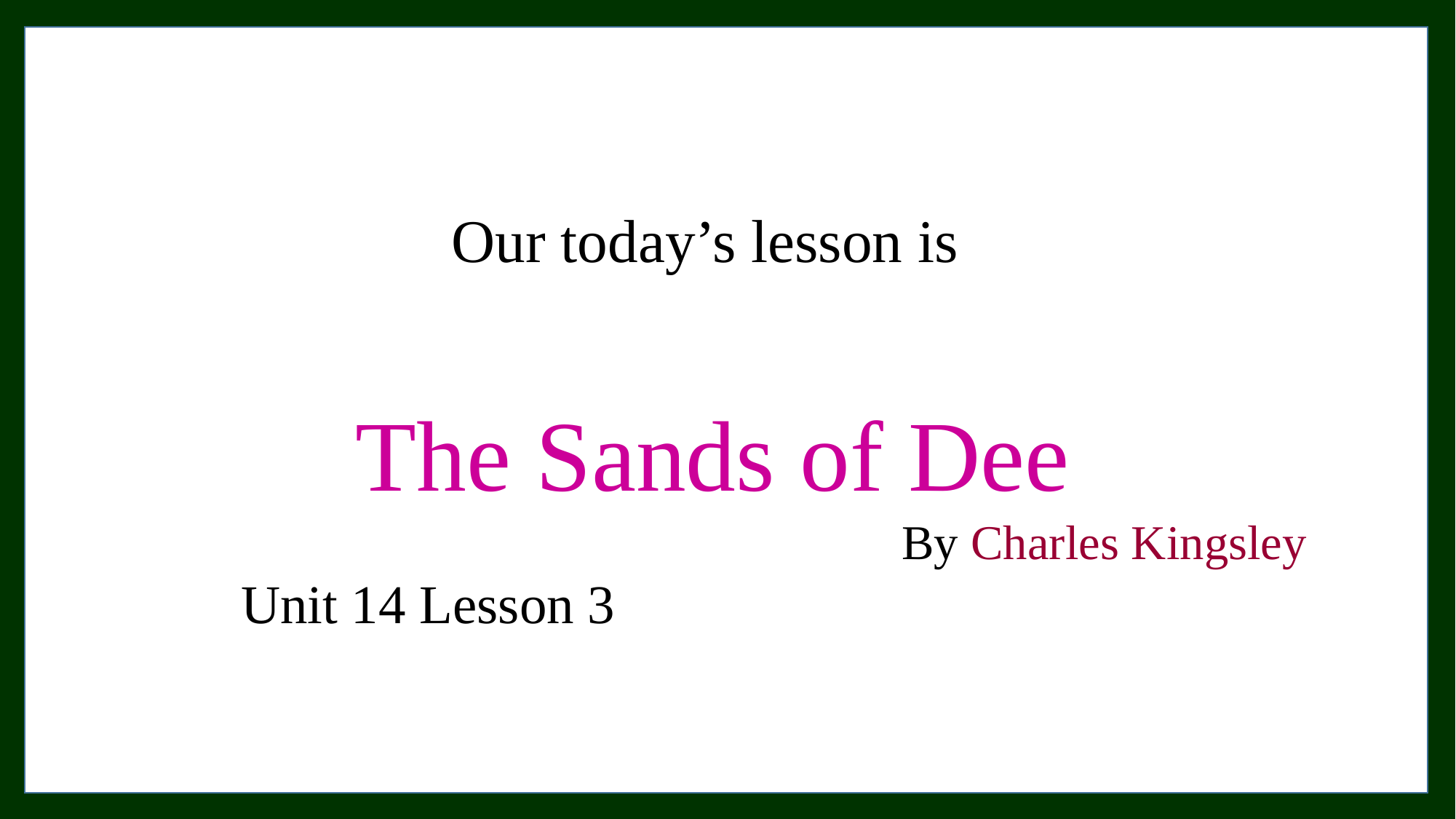

Our today’s lesson is

The Sands of Dee
By Charles Kingsley
	 Unit 14 Lesson 3